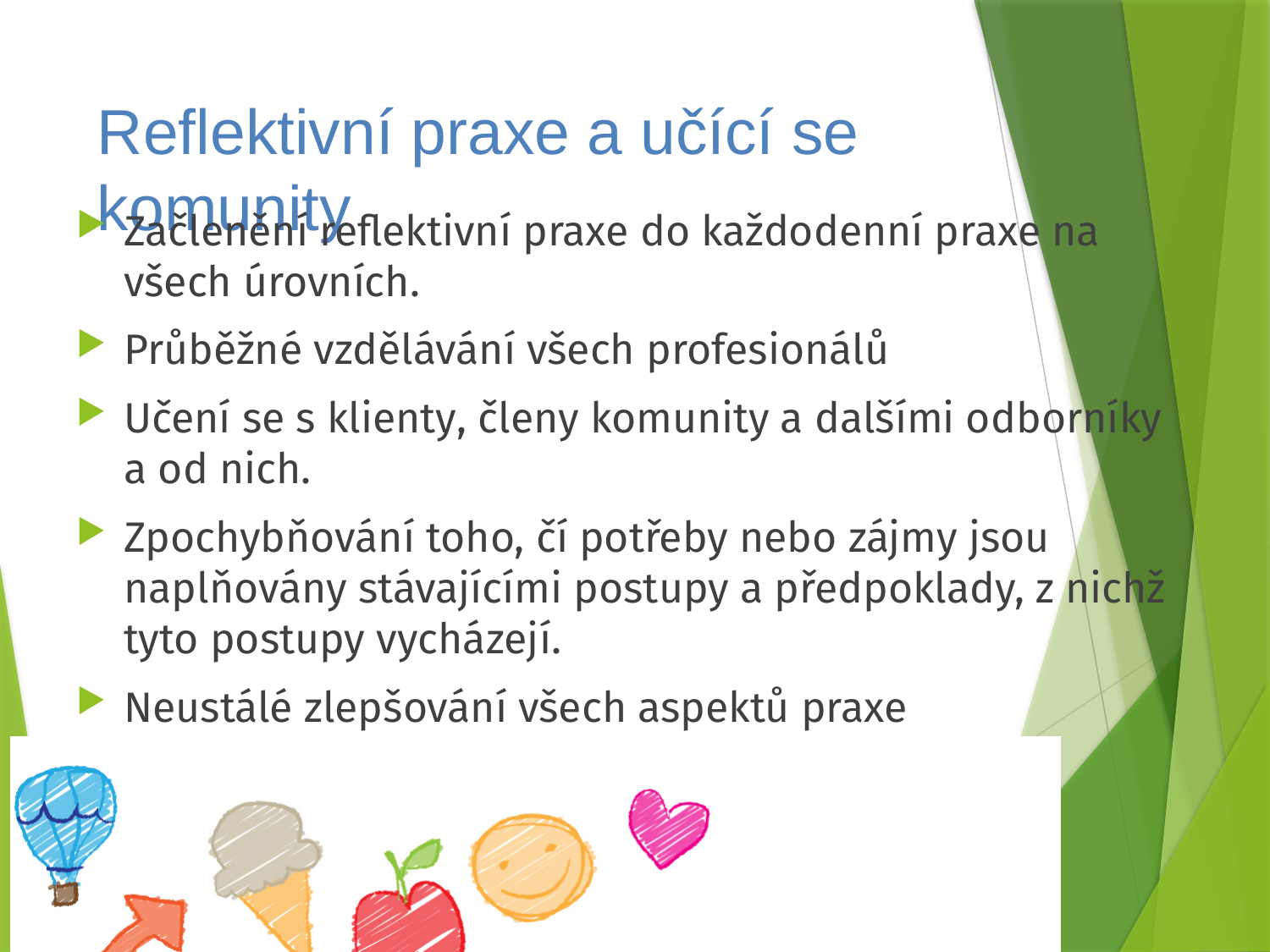

# Reflektivní praxe a učící se komunity
Začlenění reflektivní praxe do každodenní praxe na všech úrovních.
Průběžné vzdělávání všech profesionálů
Učení se s klienty, členy komunity a dalšími odborníky a od nich.
Zpochybňování toho, čí potřeby nebo zájmy jsou naplňovány stávajícími postupy a předpoklady, z nichž tyto postupy vycházejí.
Neustálé zlepšování všech aspektů praxe